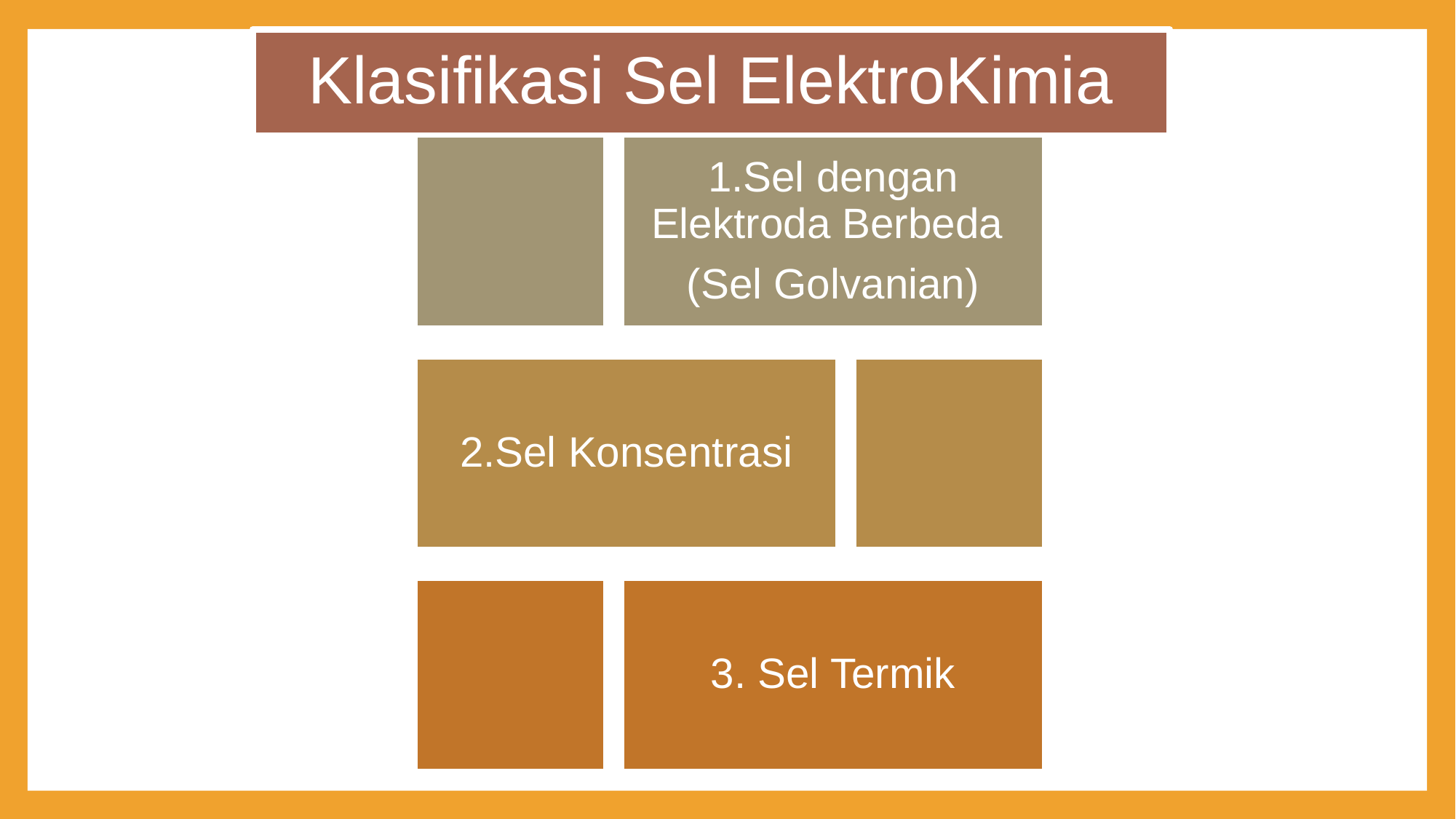

# Klasifikasi Sel ElektroKimia
1.Sel dengan Elektroda Berbeda
(Sel Golvanian)
2.Sel Konsentrasi
3. Sel Termik